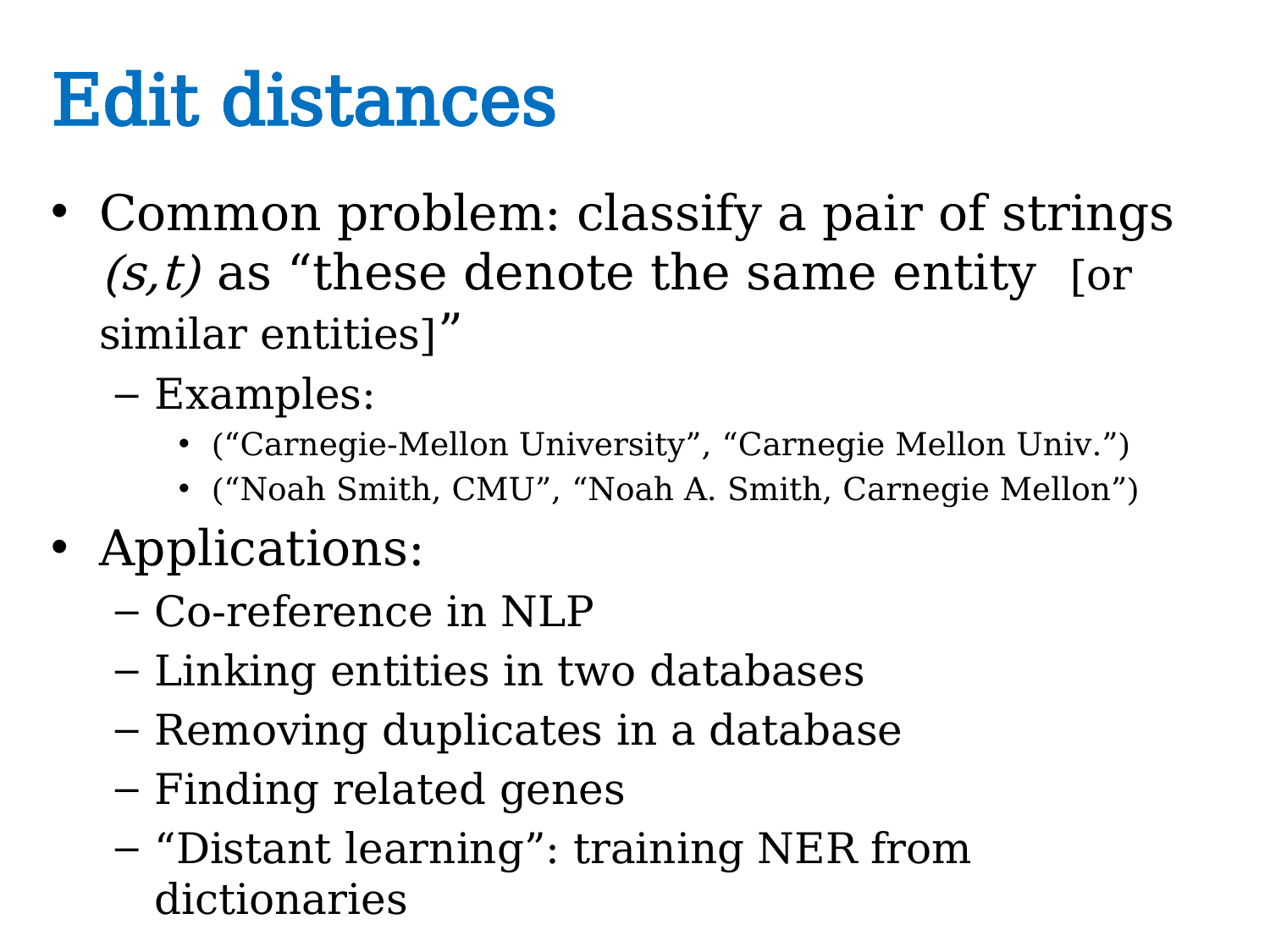

# Edit distances
Common problem: classify a pair of strings (s,t) as “these denote the same entity  [or similar entities]”
Examples:
(“Carnegie-Mellon University”, “Carnegie Mellon Univ.”)
(“Noah Smith, CMU”, “Noah A. Smith, Carnegie Mellon”)
Applications:
Co-reference in NLP
Linking entities in two databases
Removing duplicates in a database
Finding related genes
“Distant learning”: training NER from dictionaries